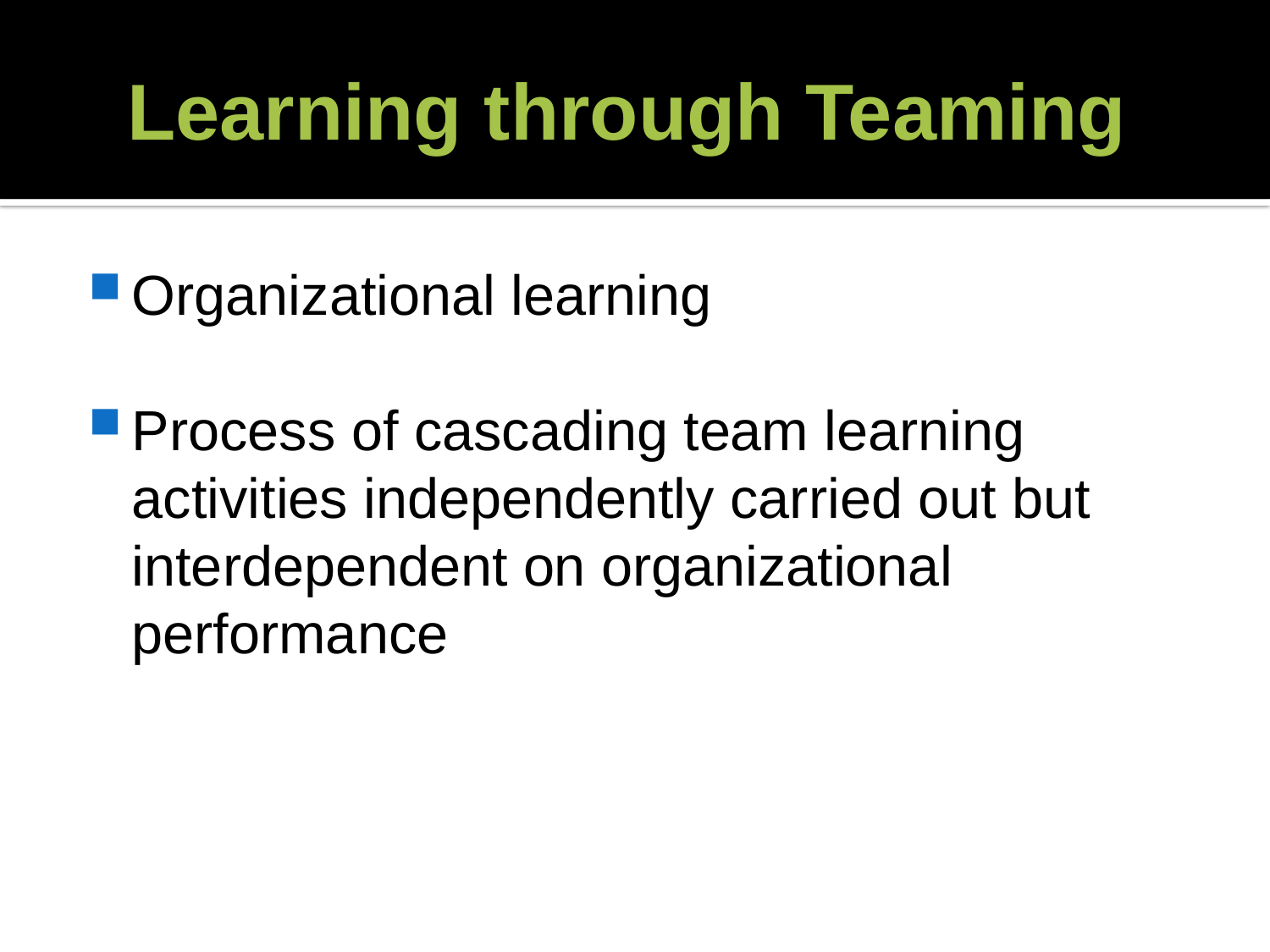

# Learning through Teaming
Organizational learning

Process of cascading team learning activities independently carried out but interdependent on organizational performance